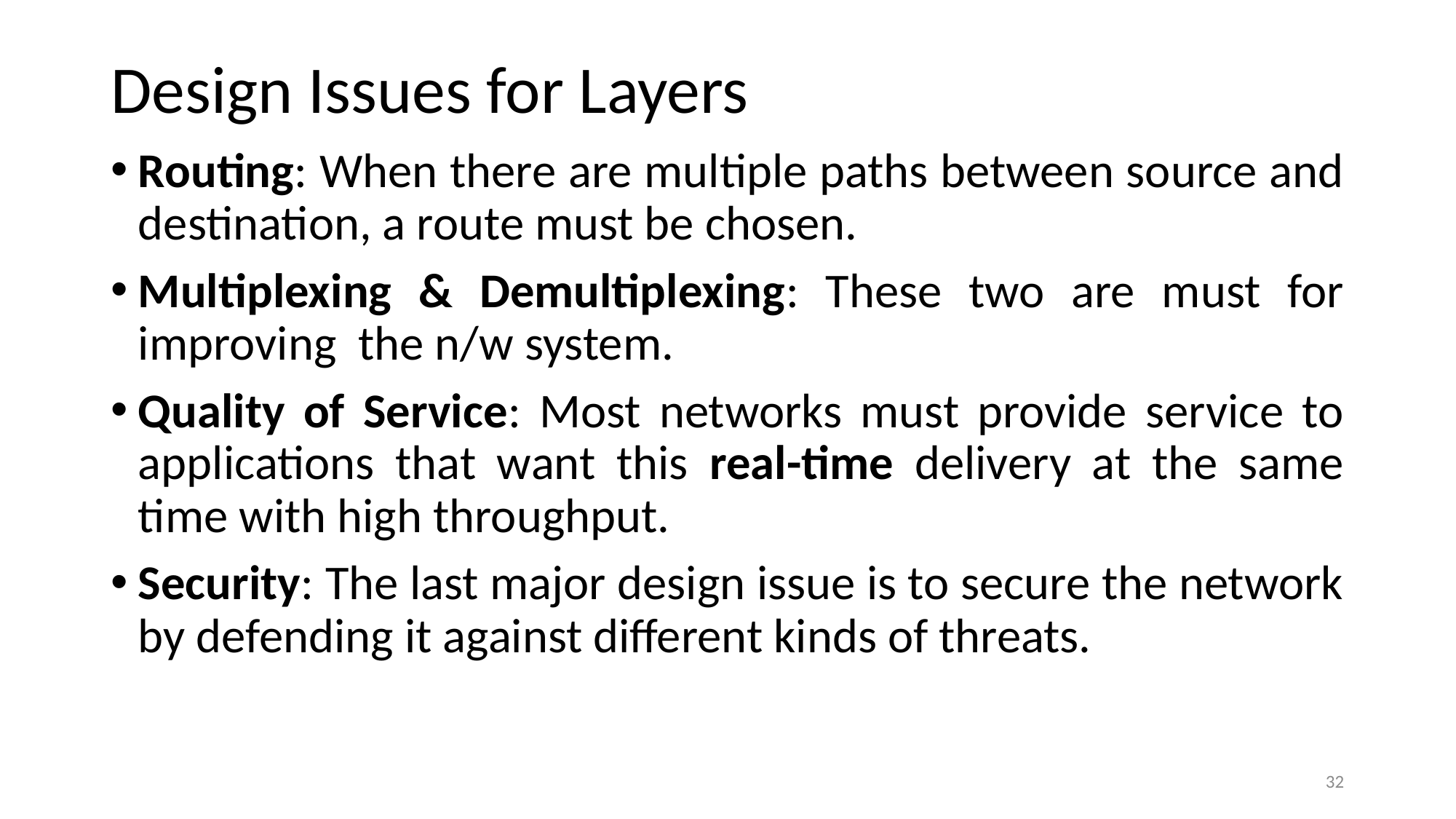

# Design Issues for Layers
Routing: When there are multiple paths between source and destination, a route must be chosen.
Multiplexing & Demultiplexing: These two are must for improving  the n/w system.
Quality of Service: Most networks must provide service to applications that want this real-time delivery at the same time with high throughput.
Security: The last major design issue is to secure the network by defending it against different kinds of threats.

32